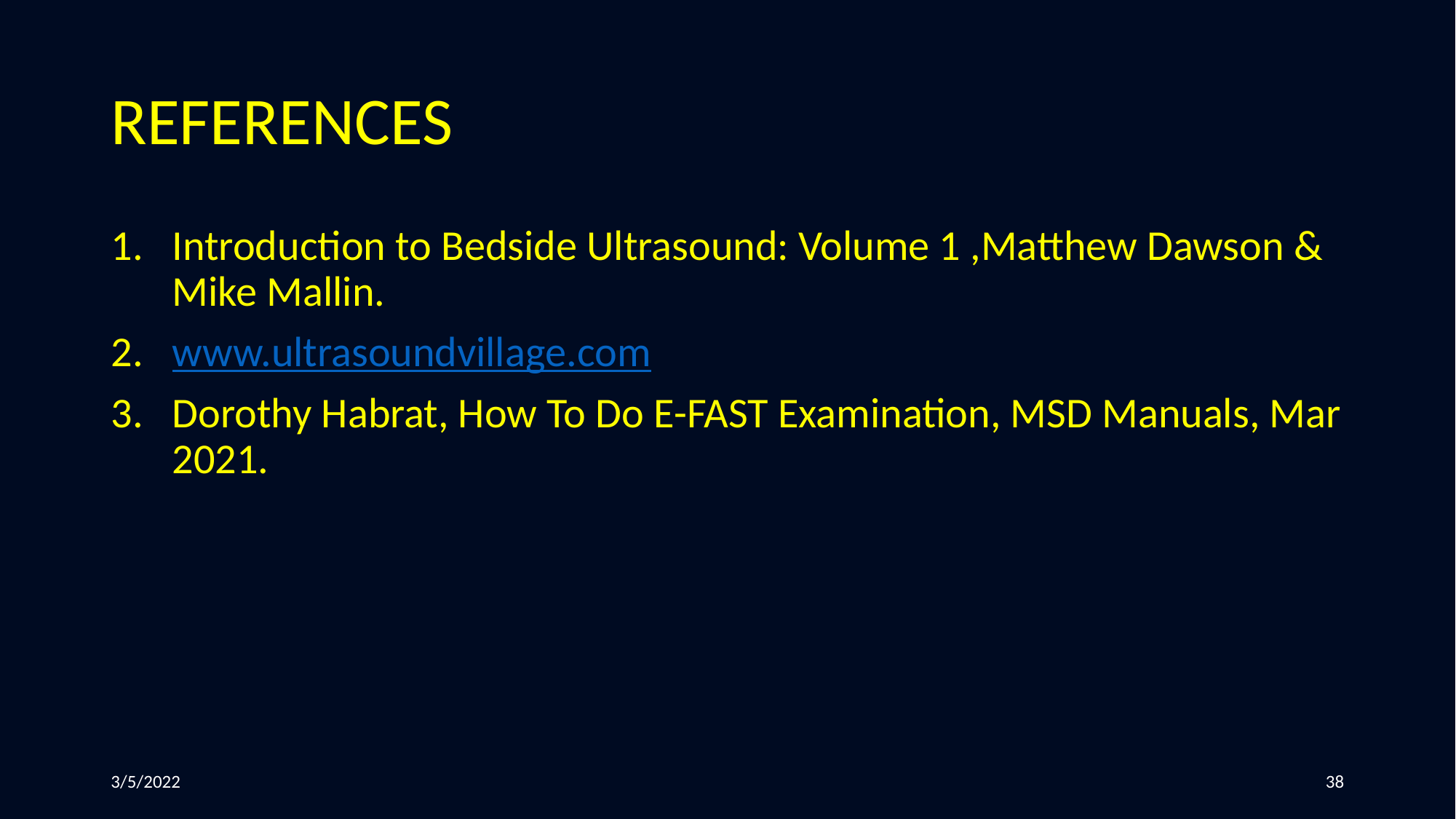

# REFERENCES
Introduction to Bedside Ultrasound: Volume 1 ,Matthew Dawson & Mike Mallin.
www.ultrasoundvillage.com
Dorothy Habrat, How To Do E-FAST Examination, MSD Manuals, Mar 2021.

3/5/2022
38